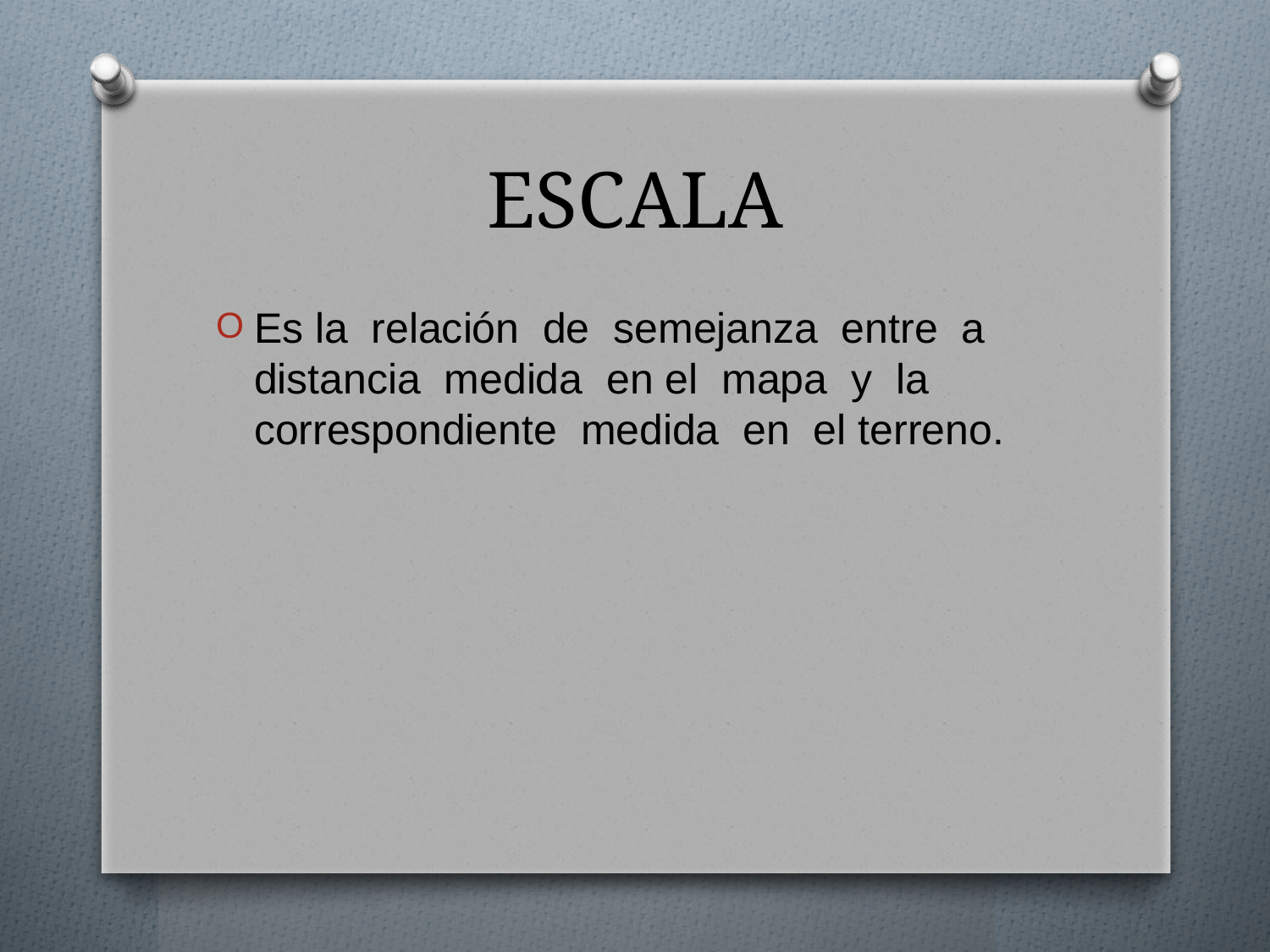

# ESCALA
Es la  relación  de  semejanza  entre  a distancia  medida  en el  mapa  y  la  correspondiente  medida  en  el terreno.